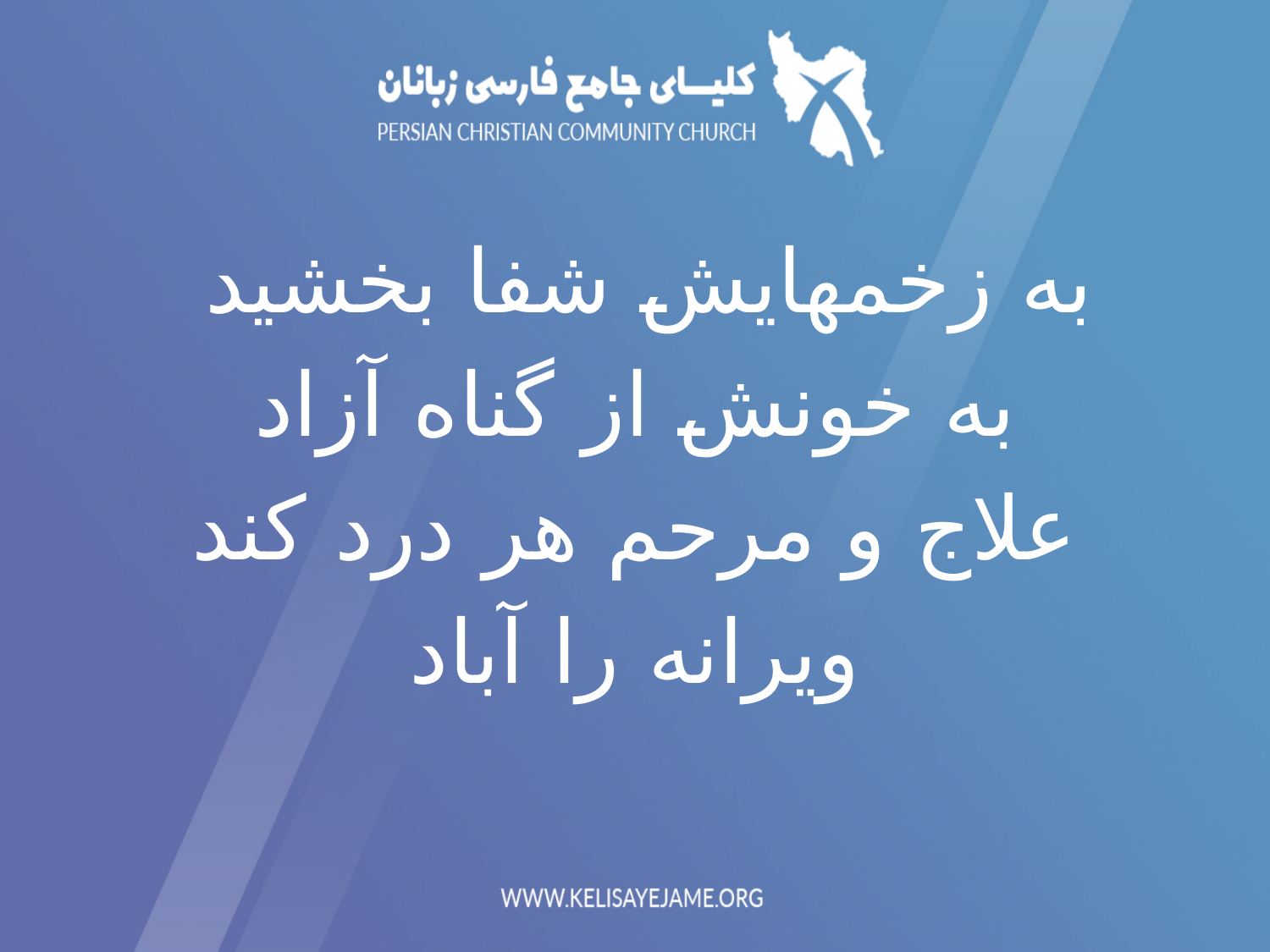

به زخمهایش شفا بخشید
به خونش از گناه آزاد
علاج و مرحم هر درد کند
 ویرانه را آباد